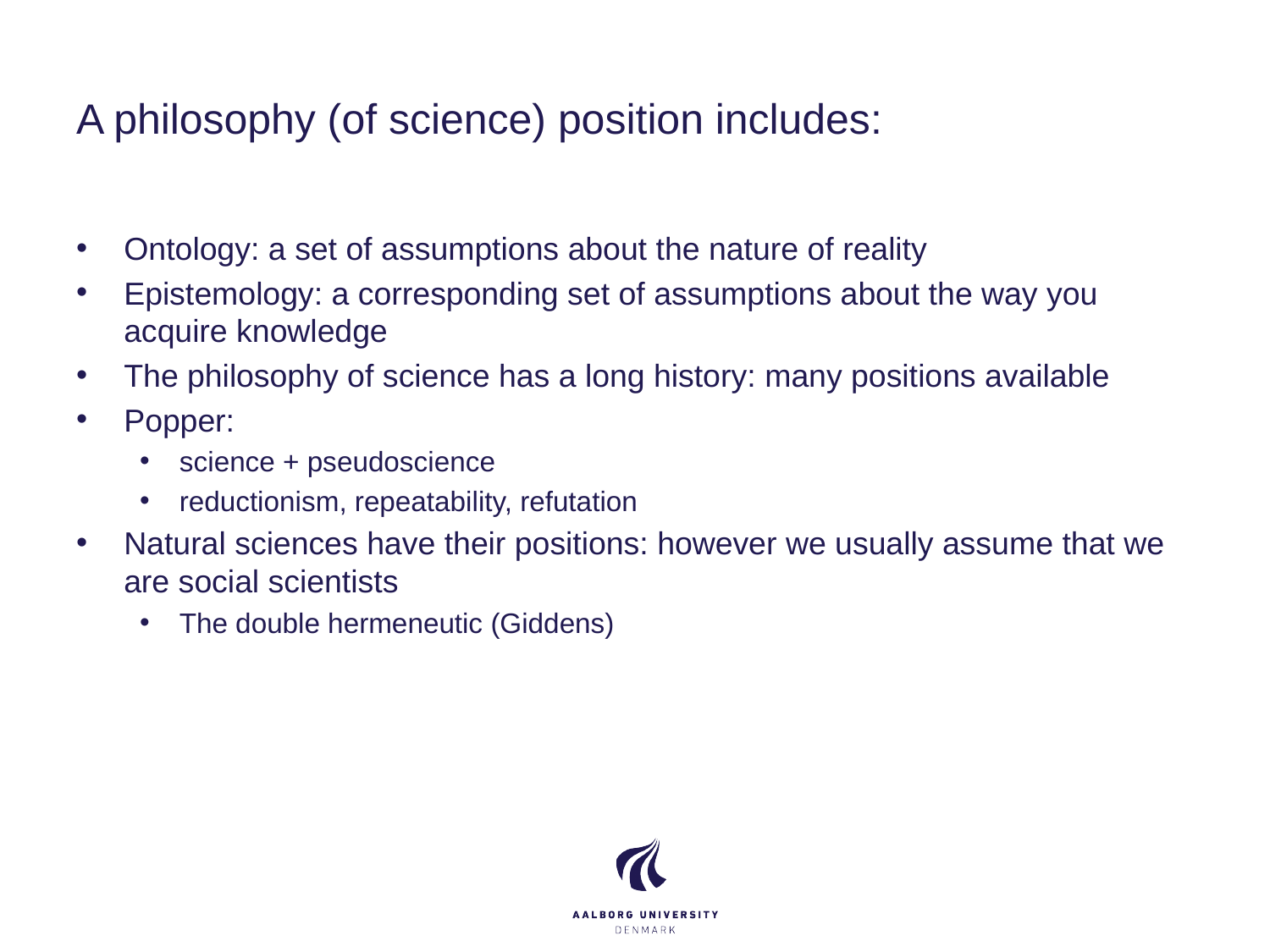

# A philosophy (of science) position includes:
Ontology: a set of assumptions about the nature of reality
Epistemology: a corresponding set of assumptions about the way you acquire knowledge
The philosophy of science has a long history: many positions available
Popper:
science + pseudoscience
reductionism, repeatability, refutation
Natural sciences have their positions: however we usually assume that we are social scientists
The double hermeneutic (Giddens)